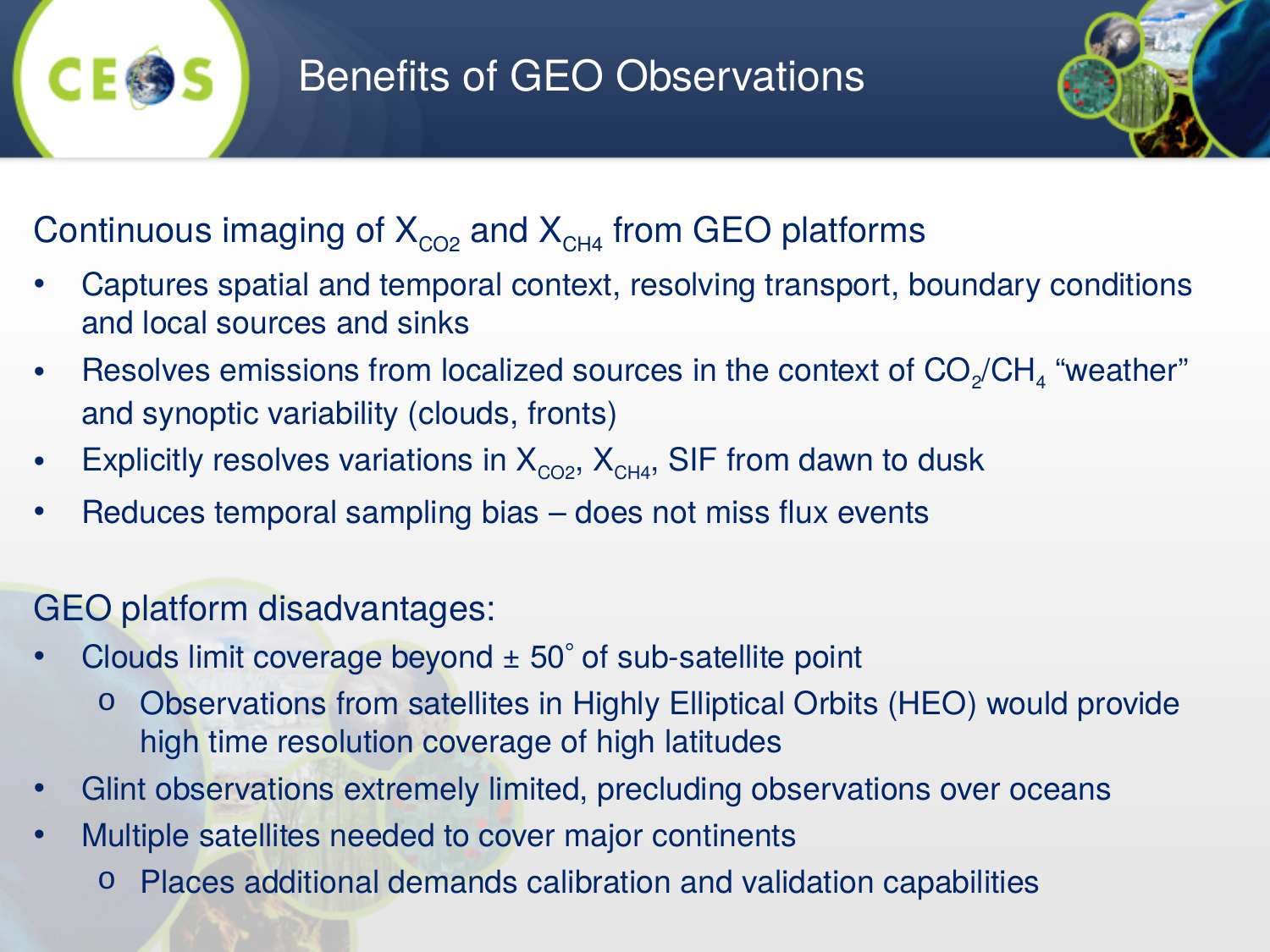

Benefits of GEO Observations
Continuous imaging of XCO2 and XCH4 from GEO platforms
Captures spatial and temporal context, resolving transport, boundary conditions and local sources and sinks
Resolves emissions from localized sources in the context of CO2/CH4 “weather” and synoptic variability (clouds, fronts)
Explicitly resolves variations in XCO2, XCH4, SIF from dawn to dusk
Reduces temporal sampling bias – does not miss flux events

GEO platform disadvantages:
Clouds limit coverage beyond ± 50° of sub-satellite point
Observations from satellites in Highly Elliptical Orbits (HEO) would provide high time resolution coverage of high latitudes
Glint observations extremely limited, precluding observations over oceans
Multiple satellites needed to cover major continents
Places additional demands calibration and validation capabilities